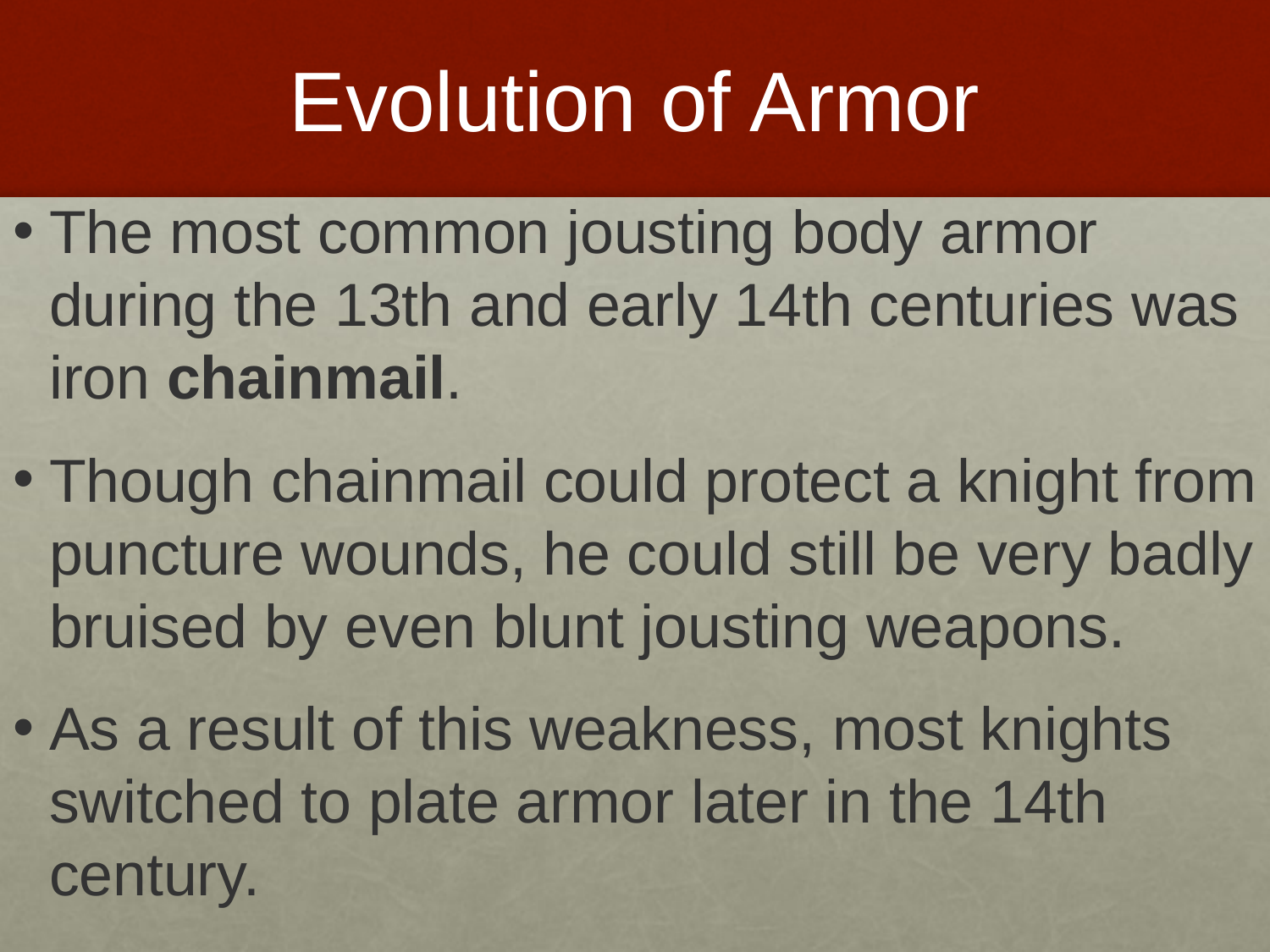

# Evolution of Armor
The most common jousting body armor during the 13th and early 14th centuries was iron chainmail.
Though chainmail could protect a knight from puncture wounds, he could still be very badly bruised by even blunt jousting weapons.
As a result of this weakness, most knights switched to plate armor later in the 14th century.